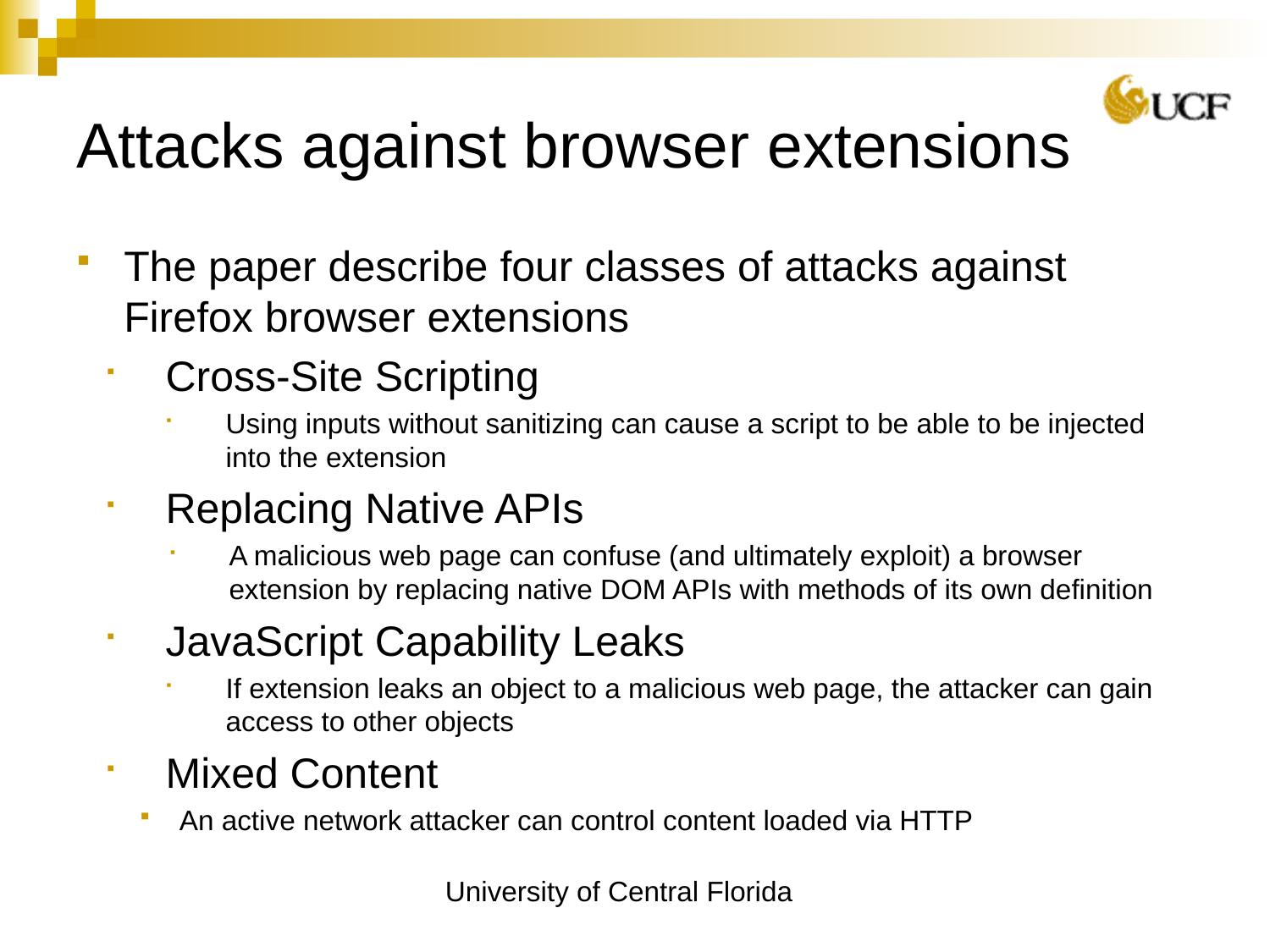

# Attacks against browser extensions
The paper describe four classes of attacks against Firefox browser extensions
Cross-Site Scripting
Using inputs without sanitizing can cause a script to be able to be injected into the extension
Replacing Native APIs
A malicious web page can confuse (and ultimately exploit) a browser extension by replacing native DOM APIs with methods of its own definition
JavaScript Capability Leaks
If extension leaks an object to a malicious web page, the attacker can gain access to other objects
Mixed Content
An active network attacker can control content loaded via HTTP